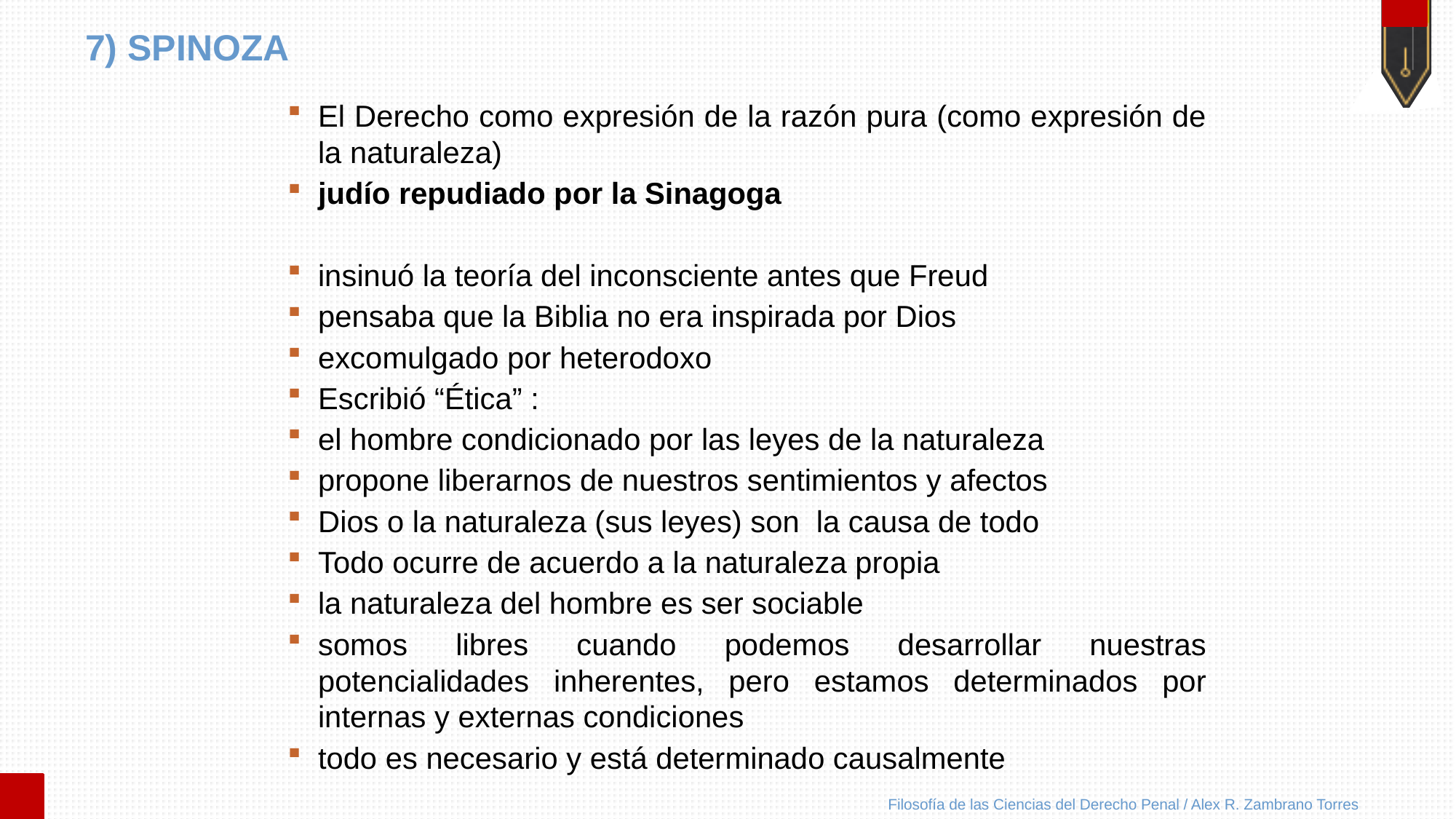

# 7) SPINOZA
El Derecho como expresión de la razón pura (como expresión de la naturaleza)
judío repudiado por la Sinagoga

insinuó la teoría del inconsciente antes que Freud
pensaba que la Biblia no era inspirada por Dios
excomulgado por heterodoxo
Escribió “Ética” :
el hombre condicionado por las leyes de la naturaleza
propone liberarnos de nuestros sentimientos y afectos
Dios o la naturaleza (sus leyes) son  la causa de todo
Todo ocurre de acuerdo a la naturaleza propia
la naturaleza del hombre es ser sociable
somos libres cuando podemos desarrollar nuestras potencialidades inherentes, pero estamos determinados por internas y externas condiciones
todo es necesario y está determinado causalmente